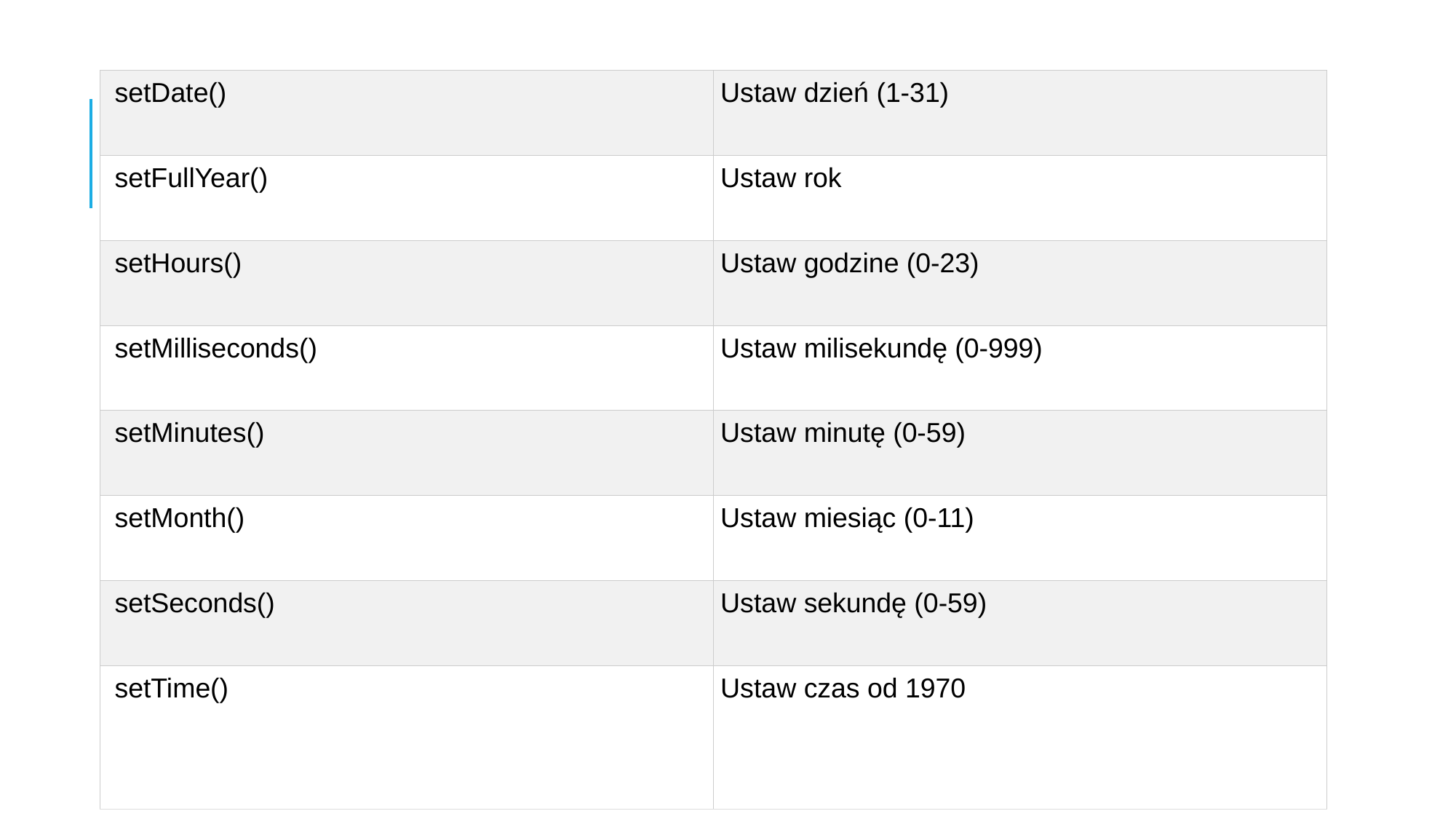

#
| setDate() | Ustaw dzień (1-31) |
| --- | --- |
| setFullYear() | Ustaw rok |
| setHours() | Ustaw godzine (0-23) |
| setMilliseconds() | Ustaw milisekundę (0-999) |
| setMinutes() | Ustaw minutę (0-59) |
| setMonth() | Ustaw miesiąc (0-11) |
| setSeconds() | Ustaw sekundę (0-59) |
| setTime() | Ustaw czas od 1970 |